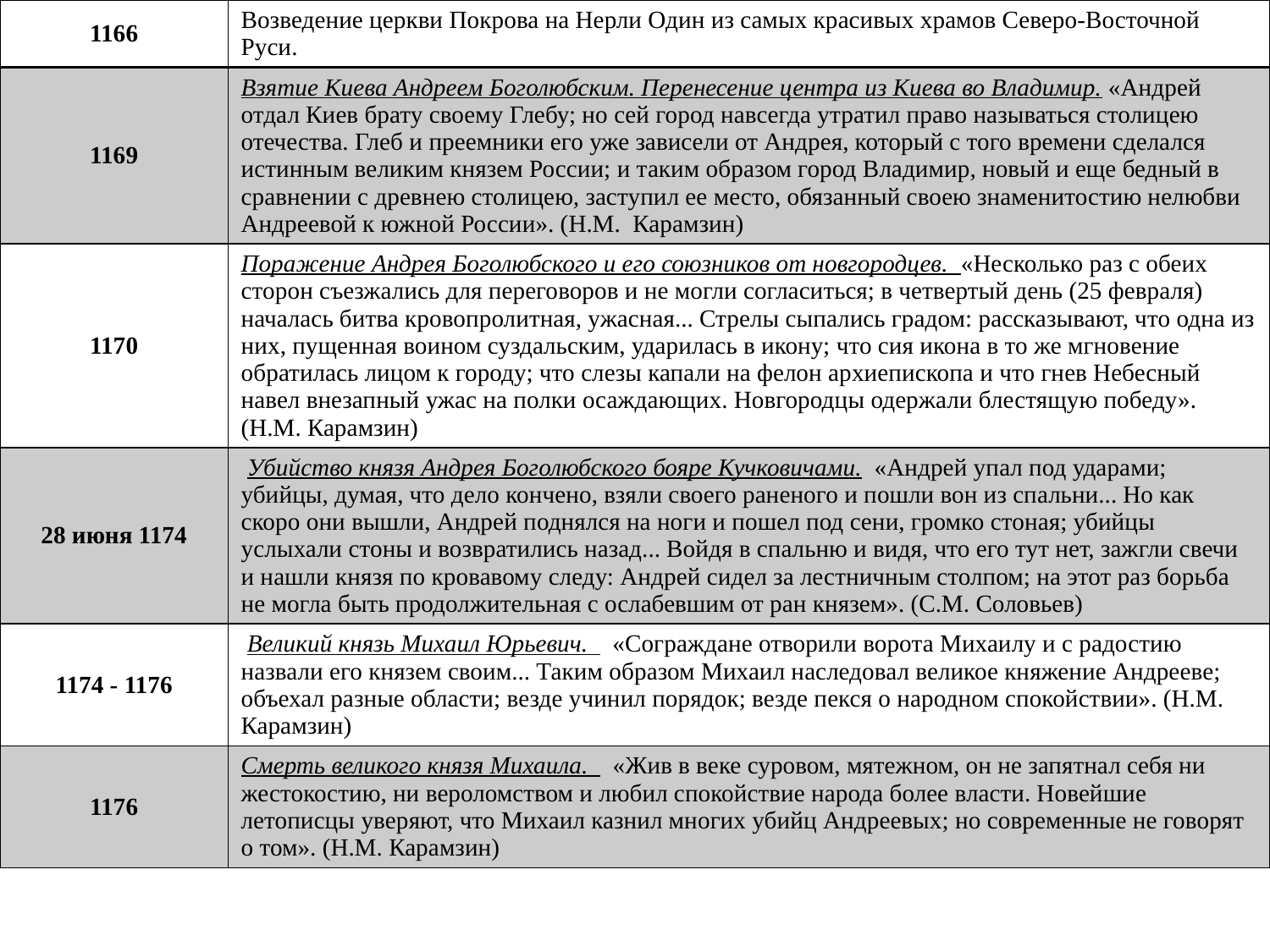

| 1166 | Возведение церкви Покрова на Нерли Один из самых красивых храмов Северо-Восточной Руси. |
| --- | --- |
| 1169 | Взятие Киева Андреем Боголюбским. Перенесение центра из Киева во Владимир. «Андрей отдал Киев брату своему Глебу; но сей город навсегда утратил право называться столицею отечества. Глеб и преемники его уже зависели от Андрея, который с того времени сделался истинным великим князем России; и таким образом город Владимир, новый и еще бедный в сравнении с древнею столицею, заступил ее место, обязанный своею знаменитостию нелюбви Андреевой к южной России». (Н.М.  Карамзин) |
| 1170 | Поражение Андрея Боголюбского и его союзников от новгородцев.  «Несколько раз с обеих сторон съезжались для переговоров и не могли согласиться; в четвертый день (25 февраля) началась битва кровопролитная, ужасная... Стрелы сыпались градом: рассказывают, что одна из них, пущенная воином суздальским, ударилась в икону; что сия икона в то же мгновение обратилась лицом к городу; что слезы капали на фелон архиепископа и что гнев Небесный навел внезапный ужас на полки осаждающих. Новгородцы одержали блестящую победу». (Н.М. Карамзин) |
| 28 июня 1174 | Убийство князя Андрея Боголюбского бояре Кучковичами.  «Андрей упал под ударами; убийцы, думая, что дело кончено, взяли своего раненого и пошли вон из спальни... Но как скоро они вышли, Андрей поднялся на ноги и пошел под сени, громко стоная; убийцы услыхали стоны и возвратились назад... Войдя в спальню и видя, что его тут нет, зажгли свечи и нашли князя по кровавому следу: Андрей сидел за лестничным столпом; на этот раз борьба не могла быть продолжительная с ослабевшим от ран князем». (С.М. Соловьев) |
| 1174 - 1176 | Великий князь Михаил Юрьевич.    «Сограждане отворили ворота Михаилу и с радостию назвали его князем своим... Таким образом Михаил наследовал великое княжение Андрееве; объехал разные области; везде учинил порядок; везде пекся о народном спокойствии». (Н.М. Карамзин) |
| 1176 | Смерть великого князя Михаила.    «Жив в веке суровом, мятежном, он не запятнал себя ни жестокостию, ни вероломством и любил спокойствие народа более власти. Новейшие летописцы уверяют, что Михаил казнил многих убийц Андреевых; но современные не говорят о том». (Н.М. Карамзин) |